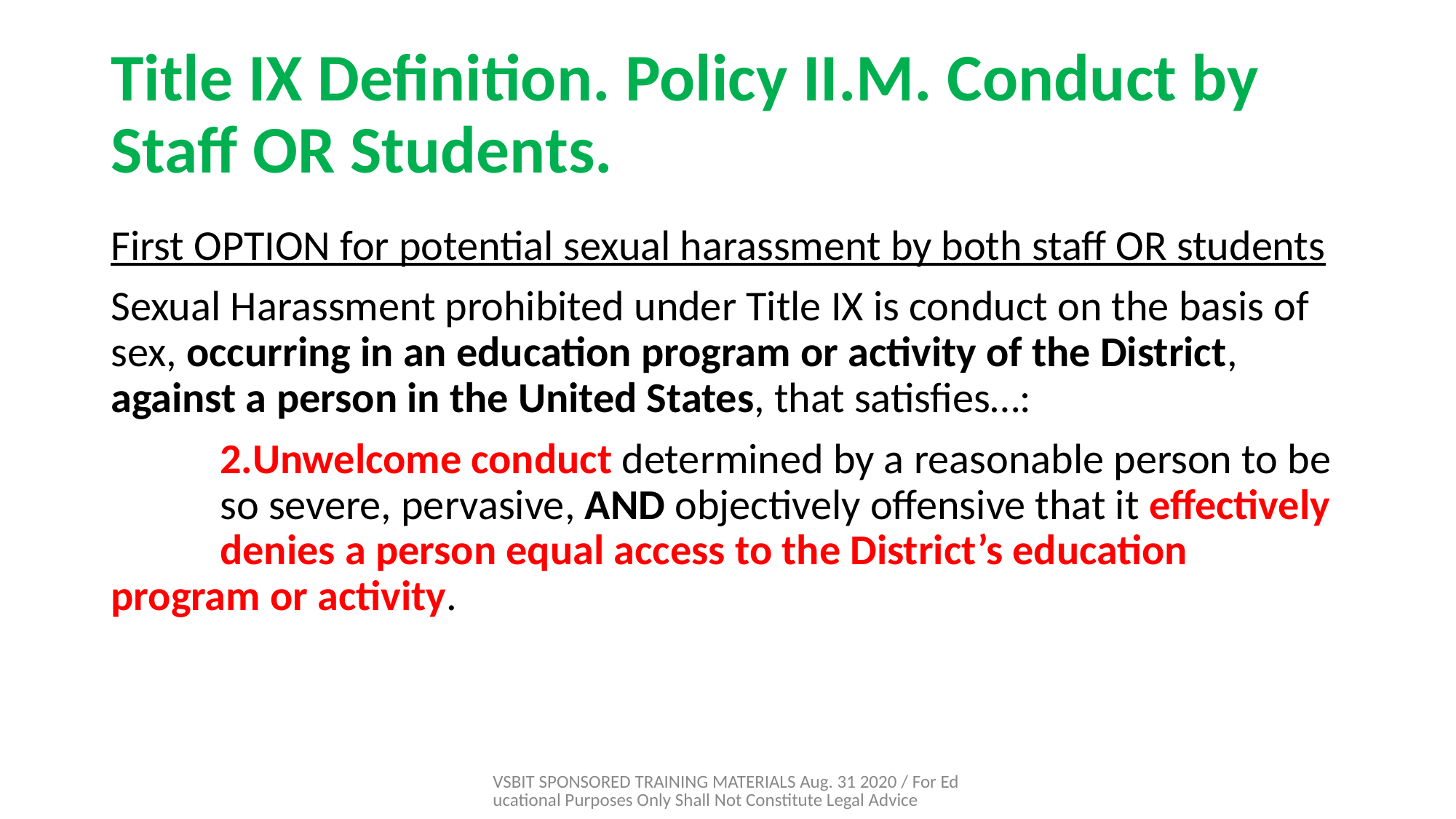

# Title IX Definition. Policy II.M. Conduct by Staff OR Students.
First OPTION for potential sexual harassment by both staff OR students
Sexual Harassment prohibited under Title IX is conduct on the basis of sex, occurring in an education program or activity of the District, against a person in the United States, that satisfies…:
	2.Unwelcome conduct determined by a reasonable person to be 	so severe, pervasive, AND objectively offensive that it effectively 	denies a person equal access to the District’s education 	program or activity.

VSBIT SPONSORED TRAINING MATERIALS Aug. 31 2020 / For Educational Purposes Only Shall Not Constitute Legal Advice